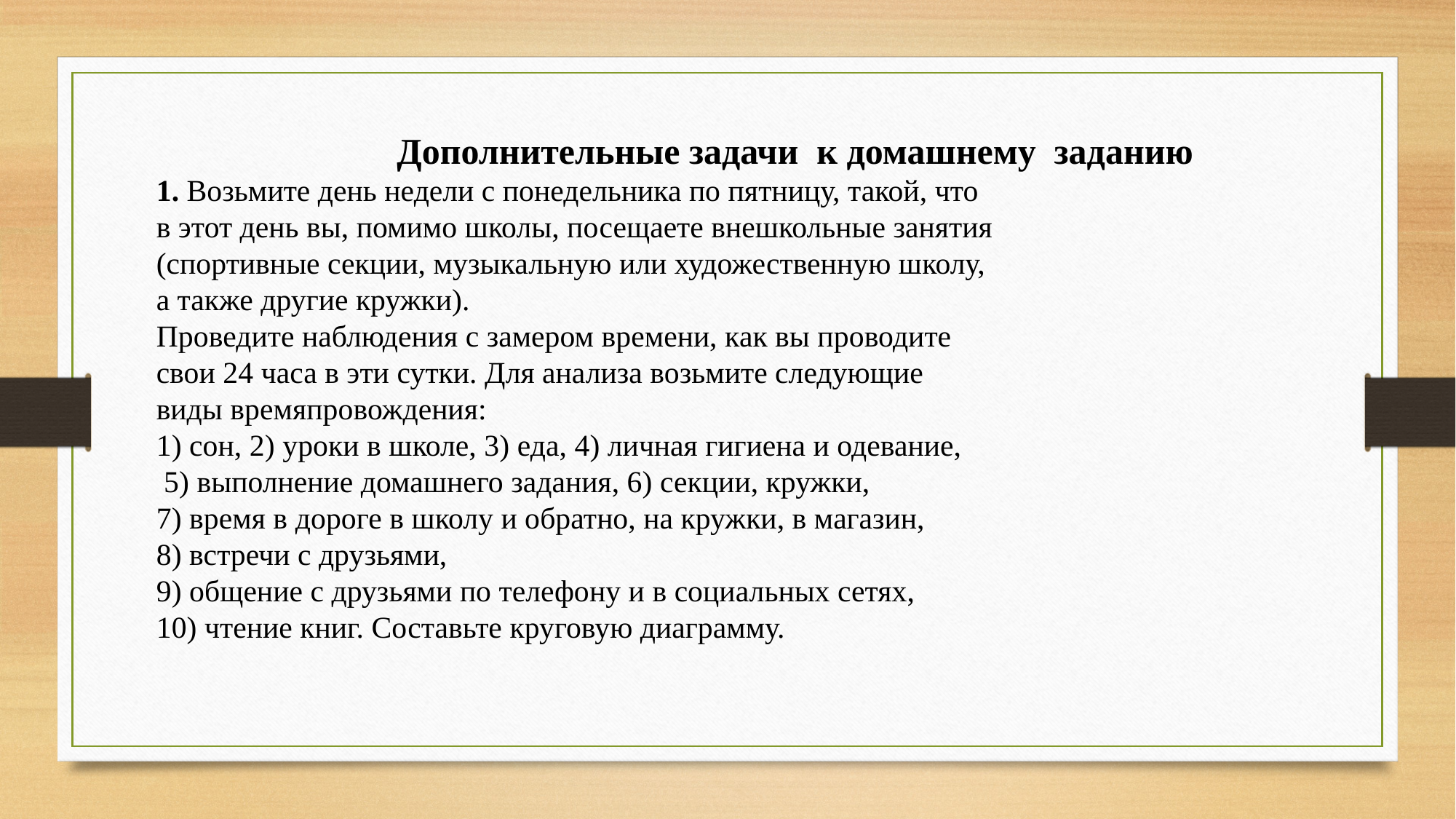

Дополнительные задачи  к домашнему  заданию
1. Возьмите день недели с понедельника по пятницу, такой, что в этот день вы, помимо школы, посещаете внешкольные занятия (спортивные секции, музыкальную или художественную школу, а также другие кружки).
Проведите наблюдения с замером времени, как вы проводите свои 24 часа в эти сутки. Для анализа возьмите следующие виды времяпровождения:
1) сон, 2) уроки в школе, 3) еда, 4) личная гигиена и одевание,
 5) выполнение домашнего задания, 6) секции, кружки,
7) время в дороге в школу и обратно, на кружки, в магазин,
8) встречи с друзьями,
9) общение с друзьями по телефону и в социальных сетях,
10) чтение книг. Составьте круговую диаграмму.